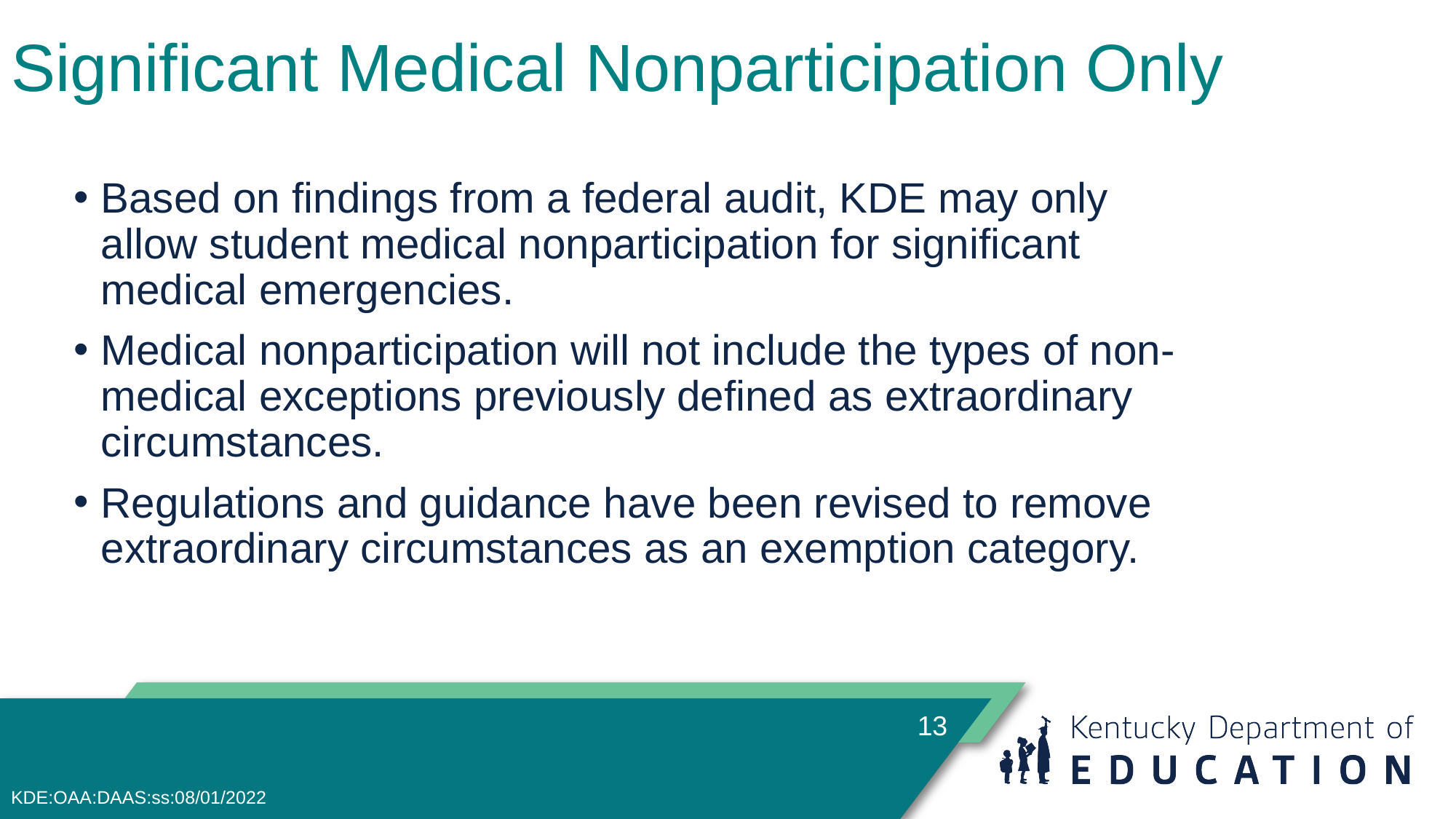

# Significant Medical Nonparticipation Only
Based on findings from a federal audit, KDE may only allow student medical nonparticipation for significant medical emergencies.
Medical nonparticipation will not include the types of non-medical exceptions previously defined as extraordinary circumstances.
Regulations and guidance have been revised to remove extraordinary circumstances as an exemption category.
13
KDE:OAA:DAAS:ss:08/01/2022